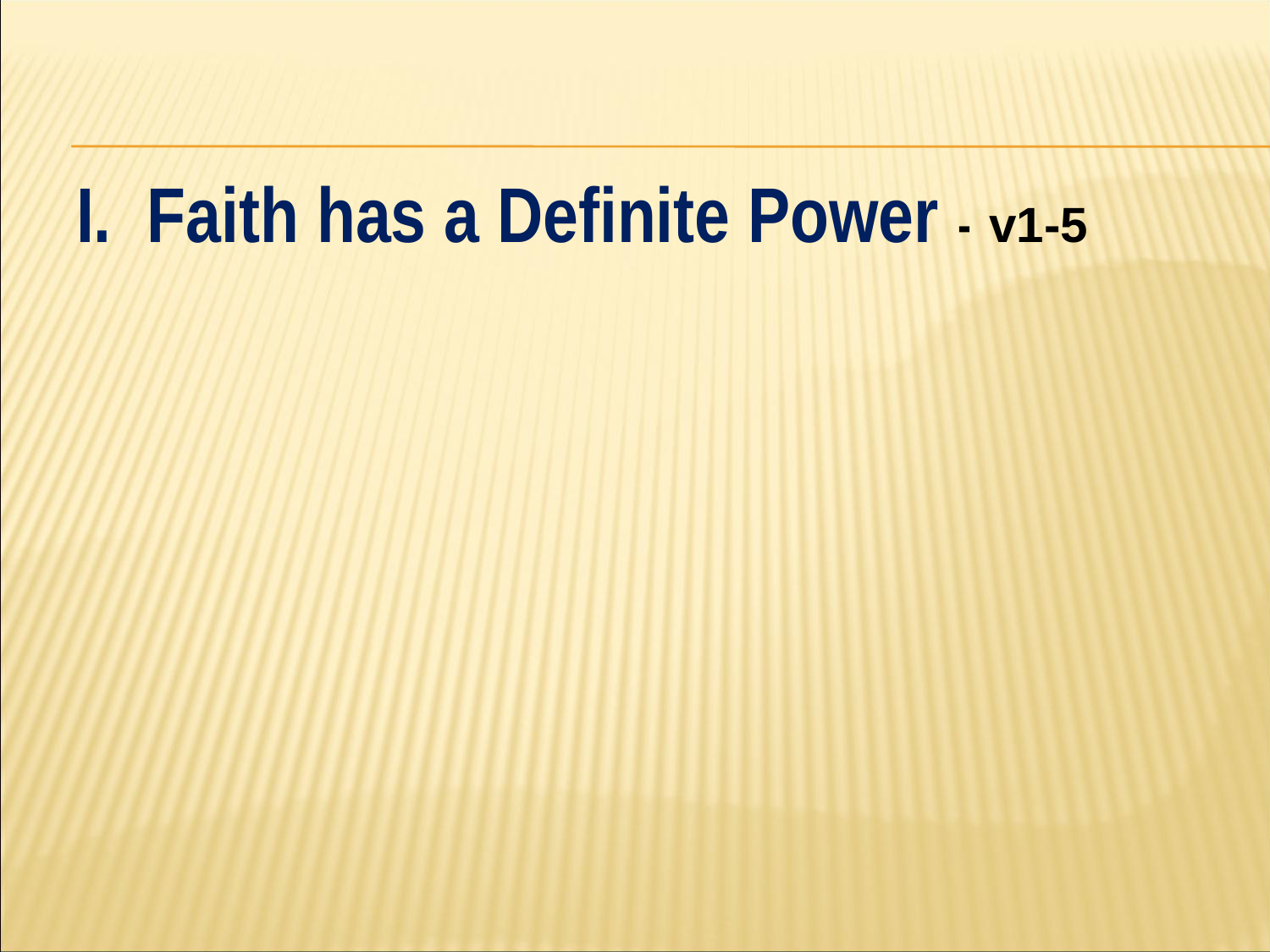

#
I.  Faith has a Definite Power - v1-5